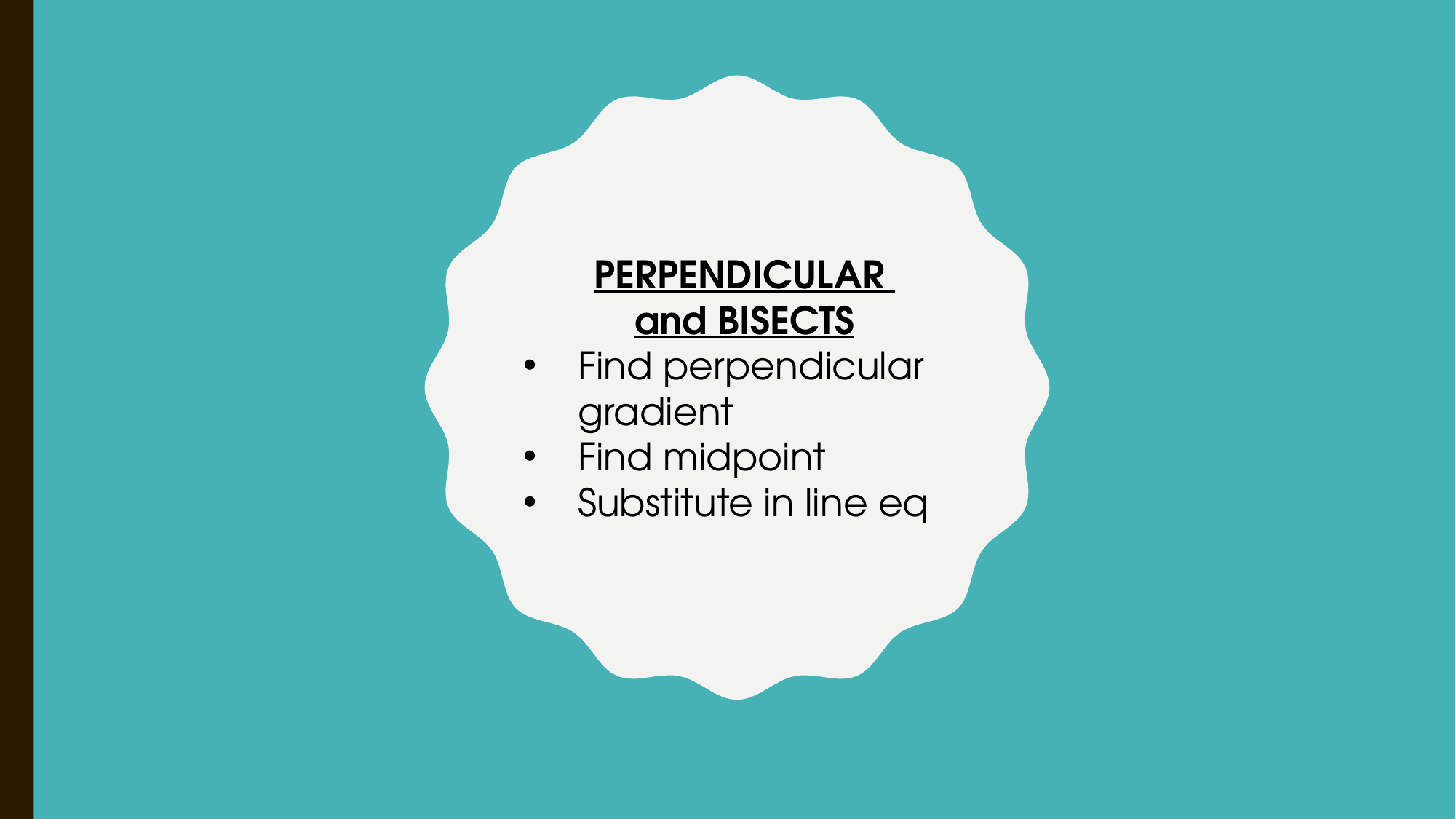

PERPENDICULAR
and BISECTS
Find perpendicular gradient
Find midpoint
Substitute in line eq